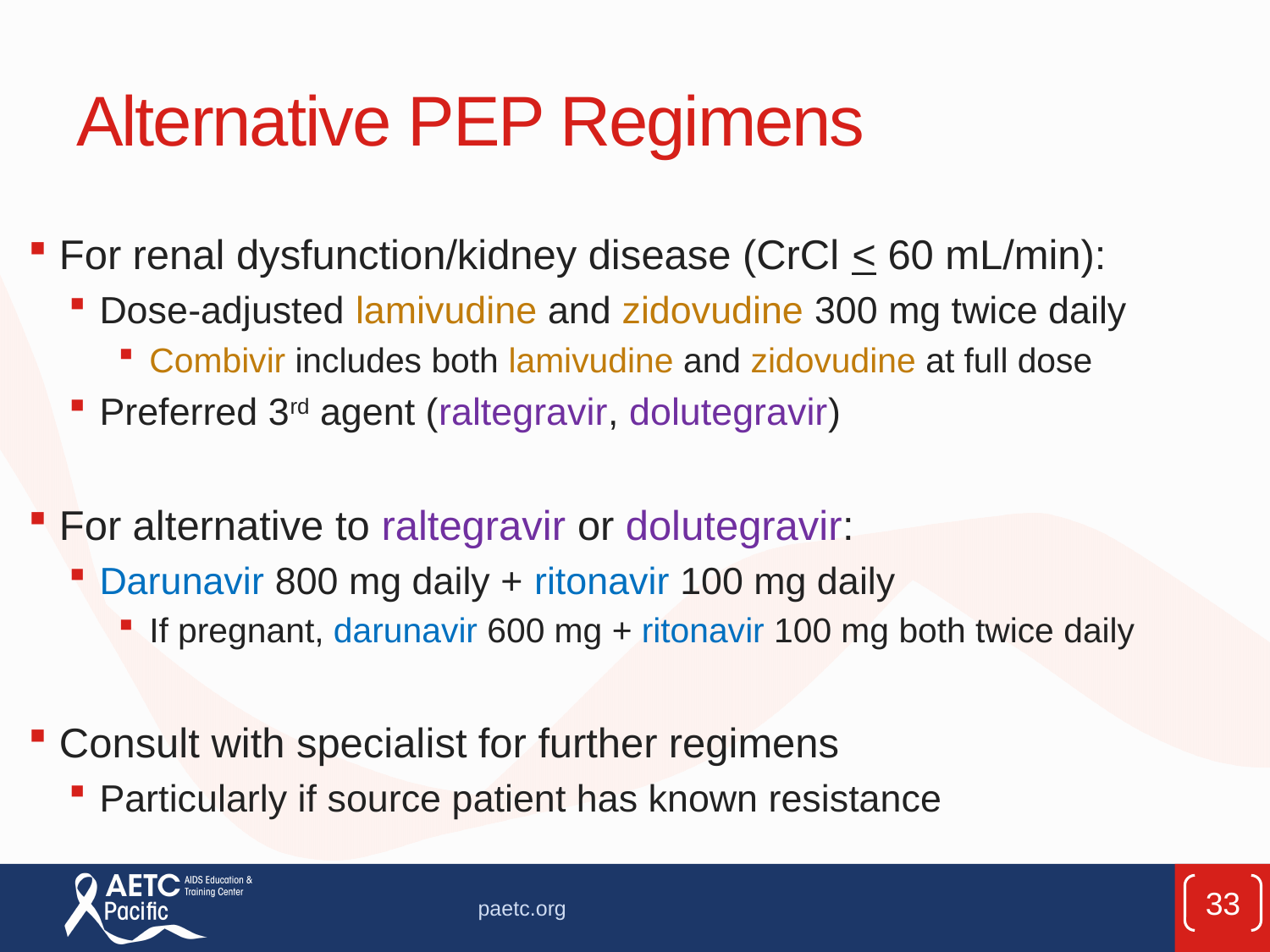

# Alternative PEP Regimens
For renal dysfunction/kidney disease (CrCl < 60 mL/min):
Dose-adjusted lamivudine and zidovudine 300 mg twice daily
Combivir includes both lamivudine and zidovudine at full dose
Preferred 3rd agent (raltegravir, dolutegravir)

For alternative to raltegravir or dolutegravir:
Darunavir 800 mg daily + ritonavir 100 mg daily
If pregnant, darunavir 600 mg + ritonavir 100 mg both twice daily

Consult with specialist for further regimens
Particularly if source patient has known resistance
33
paetc.org